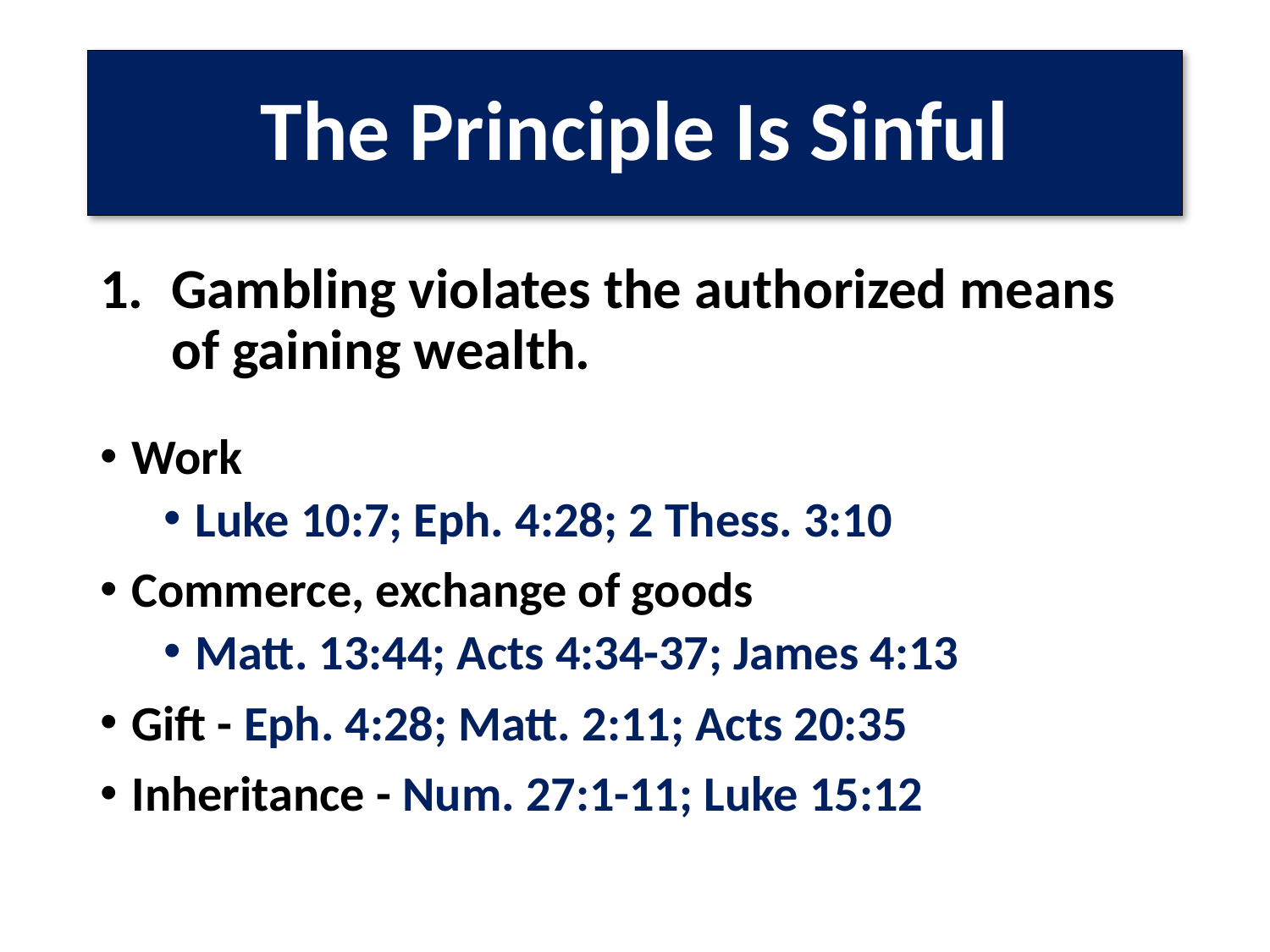

# The Principle Is Sinful
Gambling violates the authorized means of gaining wealth.

Work
Luke 10:7; Eph. 4:28; 2 Thess. 3:10
Commerce, exchange of goods
Matt. 13:44; Acts 4:34-37; James 4:13
Gift - Eph. 4:28; Matt. 2:11; Acts 20:35
Inheritance - Num. 27:1-11; Luke 15:12